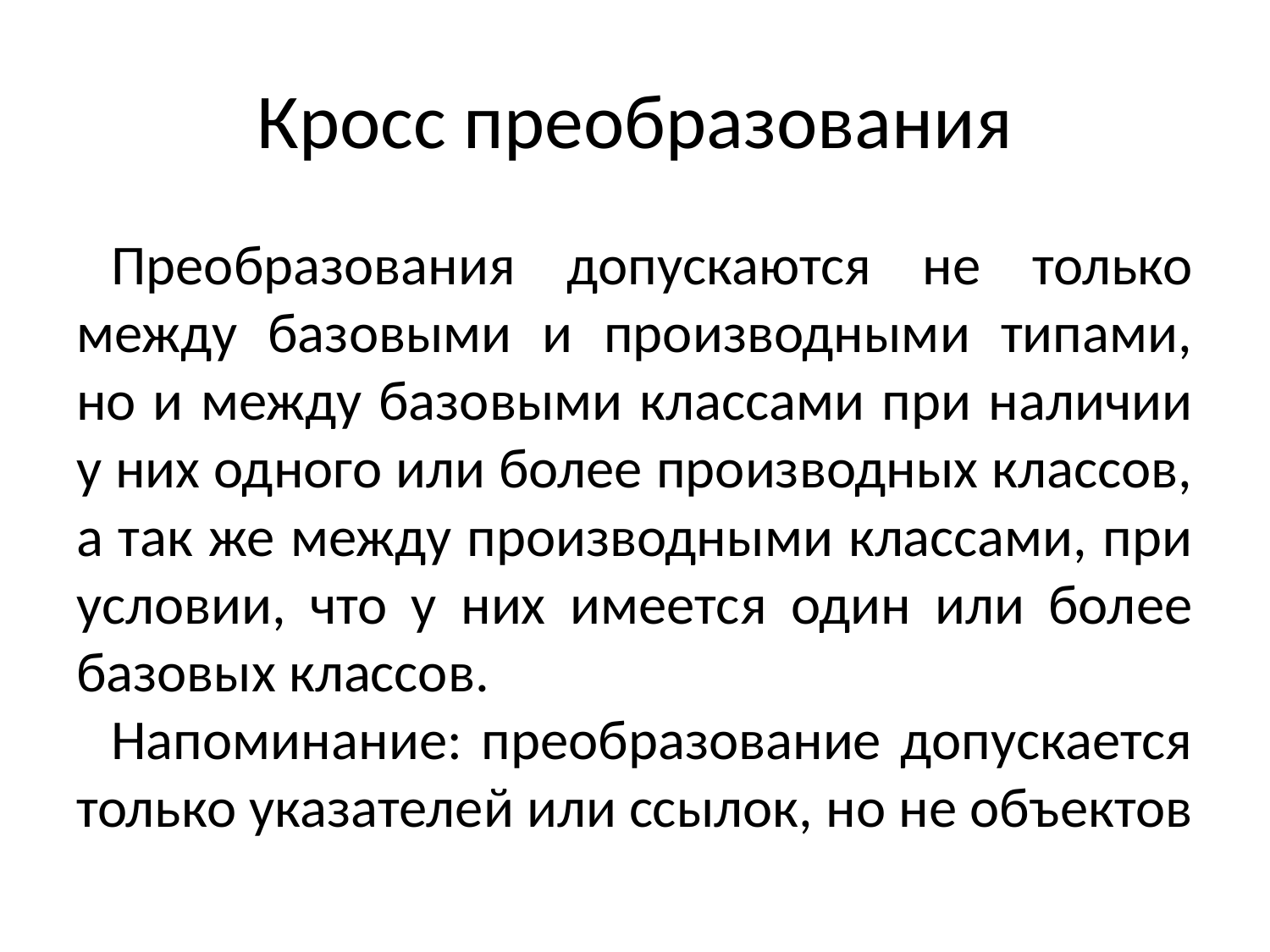

# Кросс преобразования
Преобразования допускаются не только между базовыми и производными типами, но и между базовыми классами при наличии у них одного или более производных классов, а так же между производными классами, при условии, что у них имеется один или более базовых классов.
Напоминание: преобразование допускается только указателей или ссылок, но не объектов